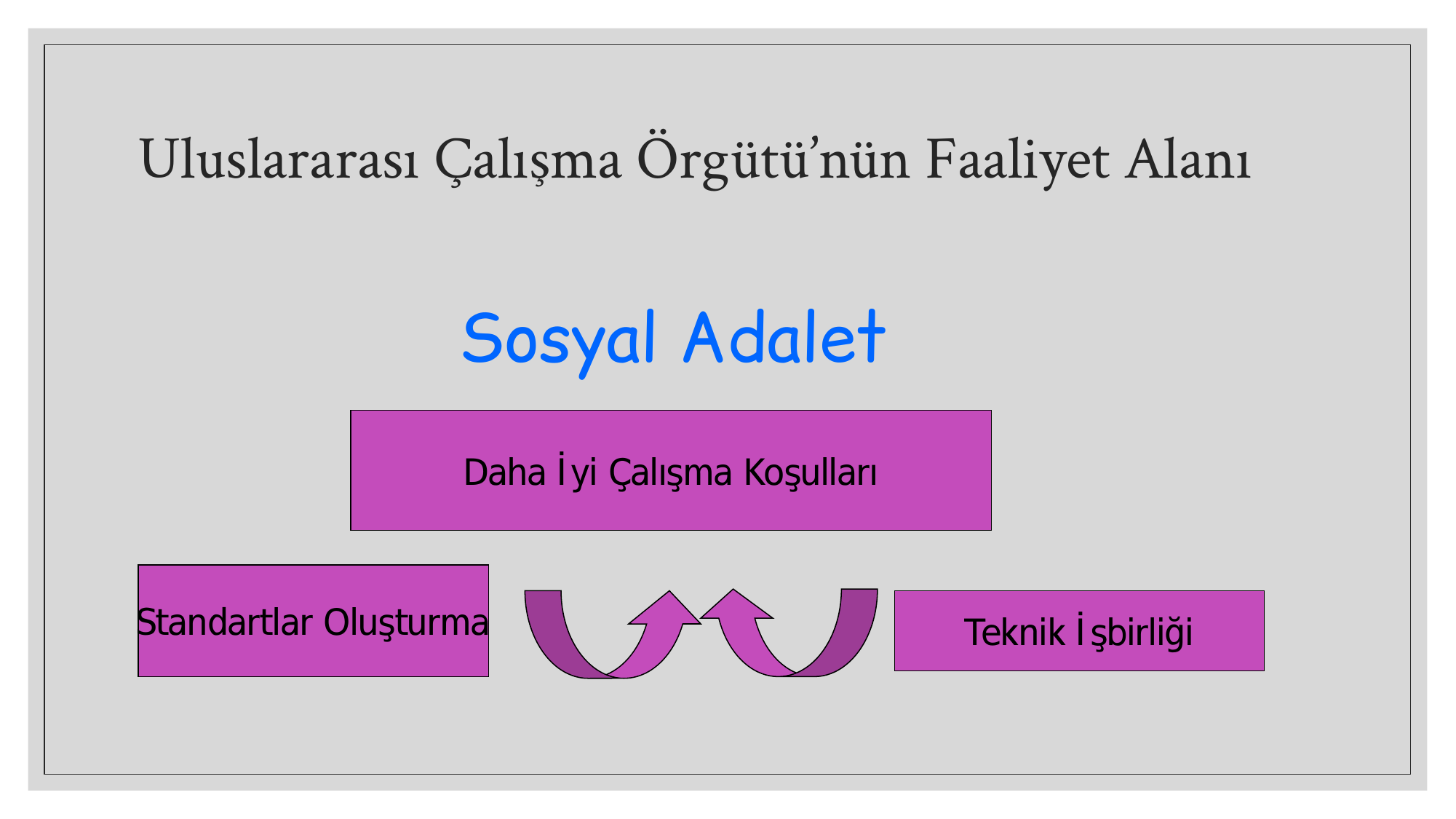

# Uluslararası Çalışma Örgütü’nün Faaliyet Alanı
Sosyal Adalet
Daha İyi Çalışma Koşulları

Standartlar Oluşturma

Teknik İşbirliği